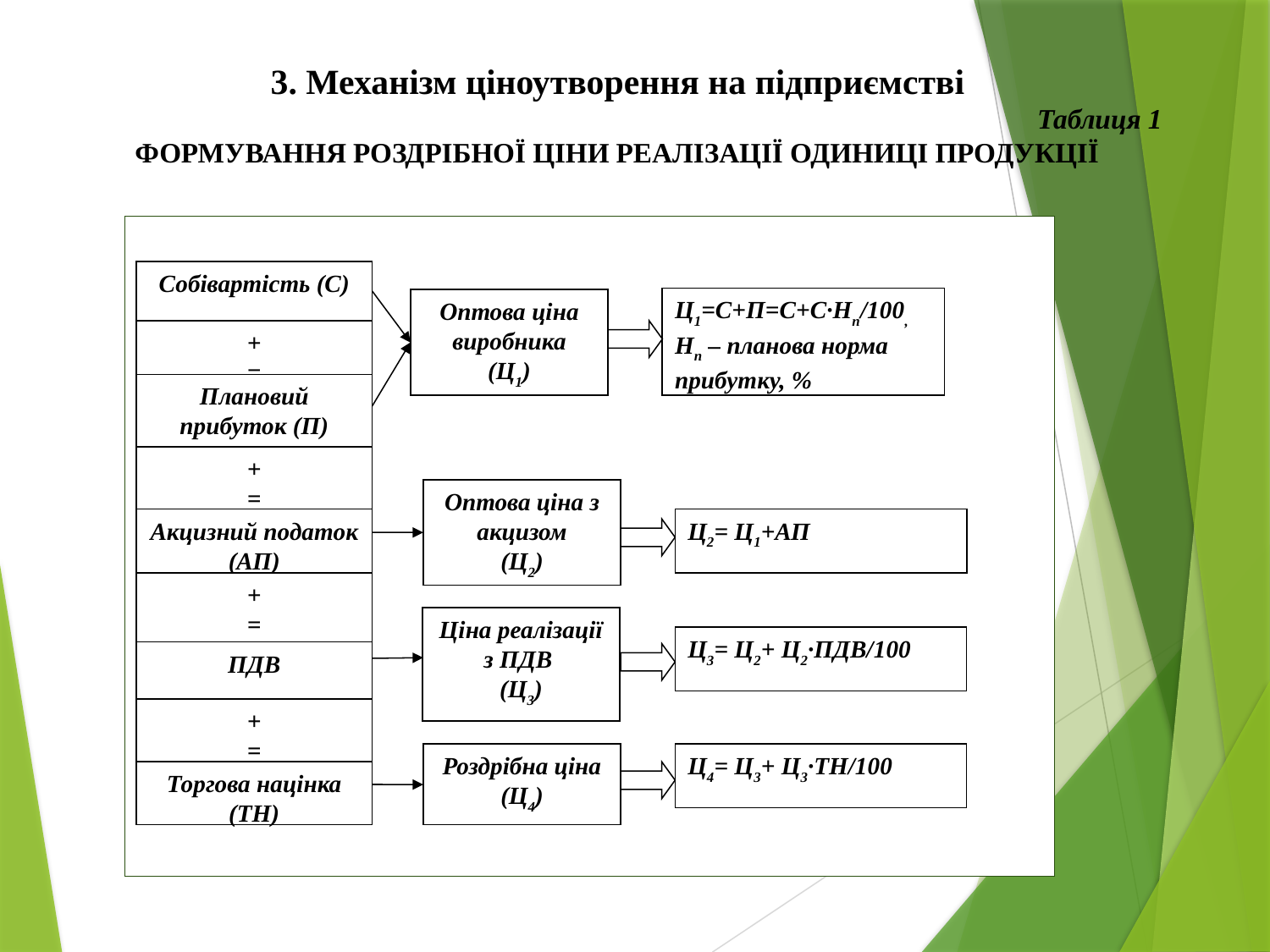

3. Механізм ціноутворення на підприємстві
Таблиця 1
ФОРМУВАННЯ РОЗДРІБНОЇ ЦІНИ РЕАЛІЗАЦІЇ ОДИНИЦІ ПРОДУКЦІЇ

Собівартість (С)
Ц1=С+П=С+С∙Нп/100,
Нп – планова норма прибутку, %
Оптова ціна виробника
(Ц1)

+
=
=

Плановий прибуток (П)
+
=
Оптова ціна з акцизом
(Ц2)
Акцизний податок (АП)
Ц2= Ц1+АП

+
=
=
Ціна реалізації з ПДВ
(Ц3)
Ц3= Ц2+ Ц2∙ПДВ/100
ПДВ

+
=
=
Роздрібна ціна (Ц4)
Ц4= Ц3+ Ц3∙ТН/100
Торгова націнка (ТН)